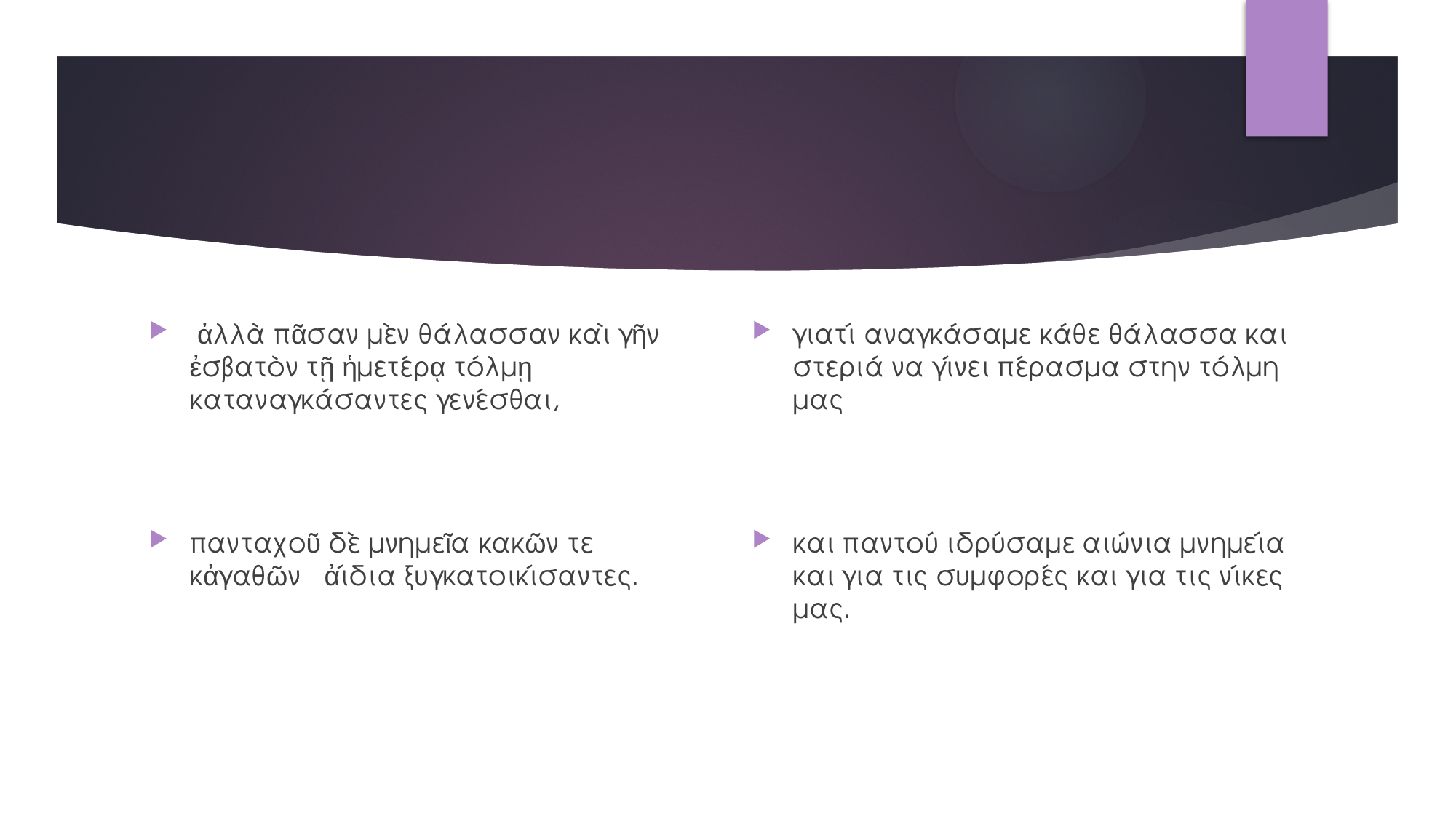

#
 ἀλλὰ πᾶσαν μὲν θάλασσαν καὶ γῆν ἐσβατὸν τῇ ἡμετέρᾳ τόλμῃ καταναγκάσαντες γενέσθαι,

πανταχοῦ δὲ μνημεῖα κακῶν τε κἀγαθῶν   ἀίδια ξυγκατοικίσαντες.
γιατί αναγκάσαμε κάθε θάλασσα και στεριά να γίνει πέρασμα στην τόλμη μας

και παντού ιδρύσαμε αιώνια μνημεία και για τις συμφορές και για τις νίκες μας.